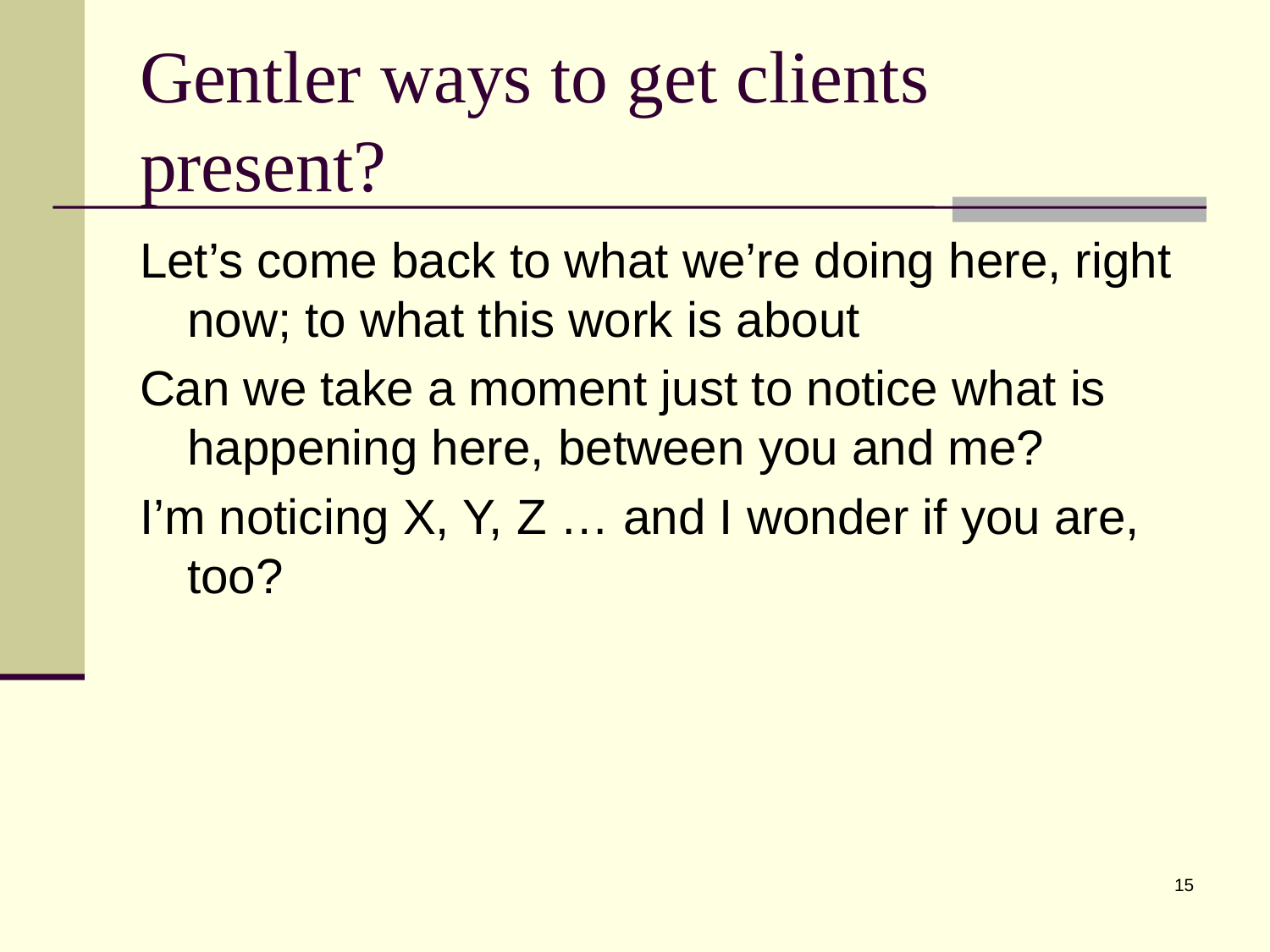

# Gentler ways to get clients present?
Let’s come back to what we’re doing here, right now; to what this work is about
Can we take a moment just to notice what is happening here, between you and me?
I’m noticing X, Y, Z … and I wonder if you are, too?

15